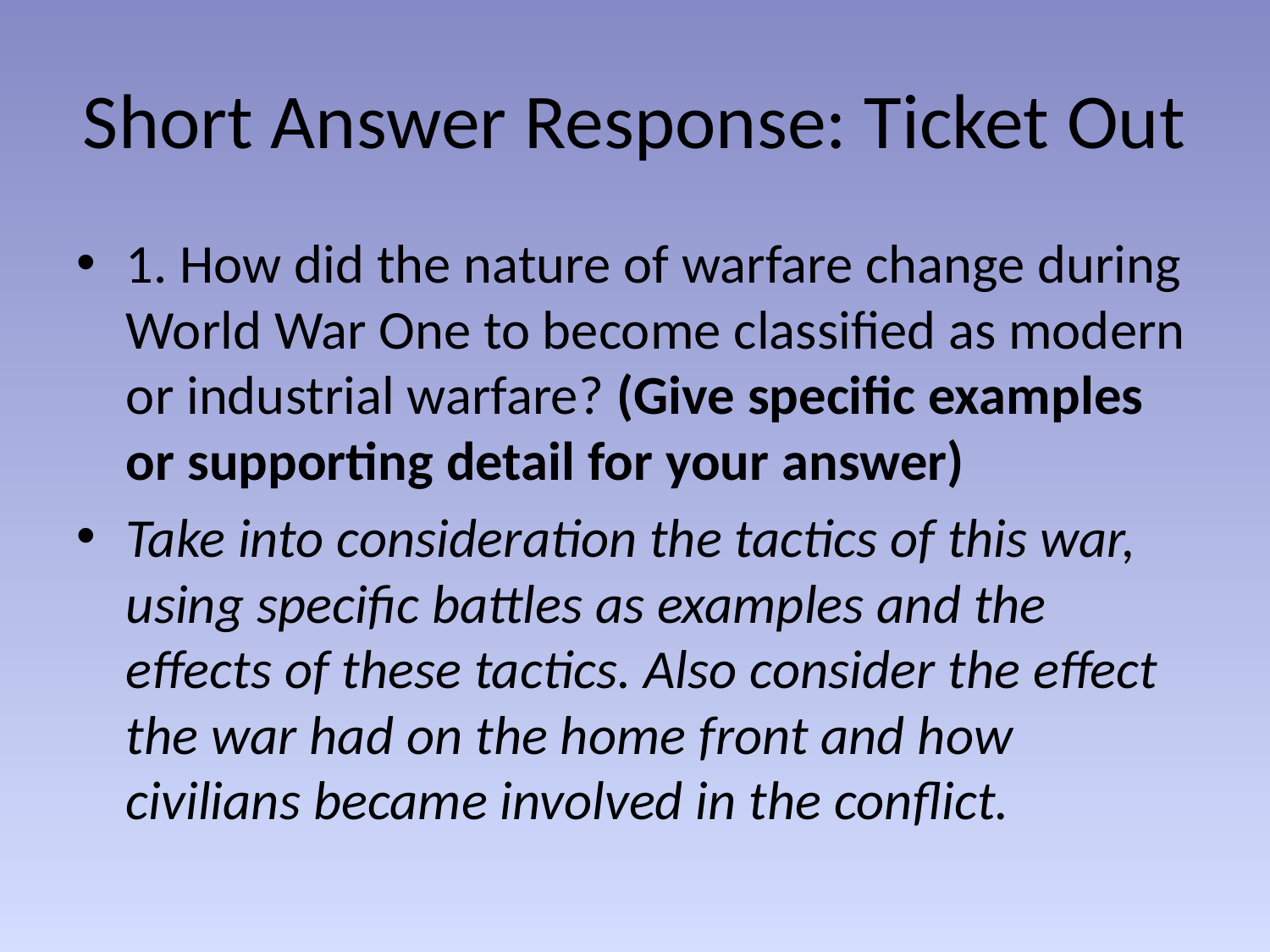

# Short Answer Response: Ticket Out
1. How did the nature of warfare change during World War One to become classified as modern or industrial warfare? (Give specific examples or supporting detail for your answer)
Take into consideration the tactics of this war, using specific battles as examples and the effects of these tactics. Also consider the effect the war had on the home front and how civilians became involved in the conflict.